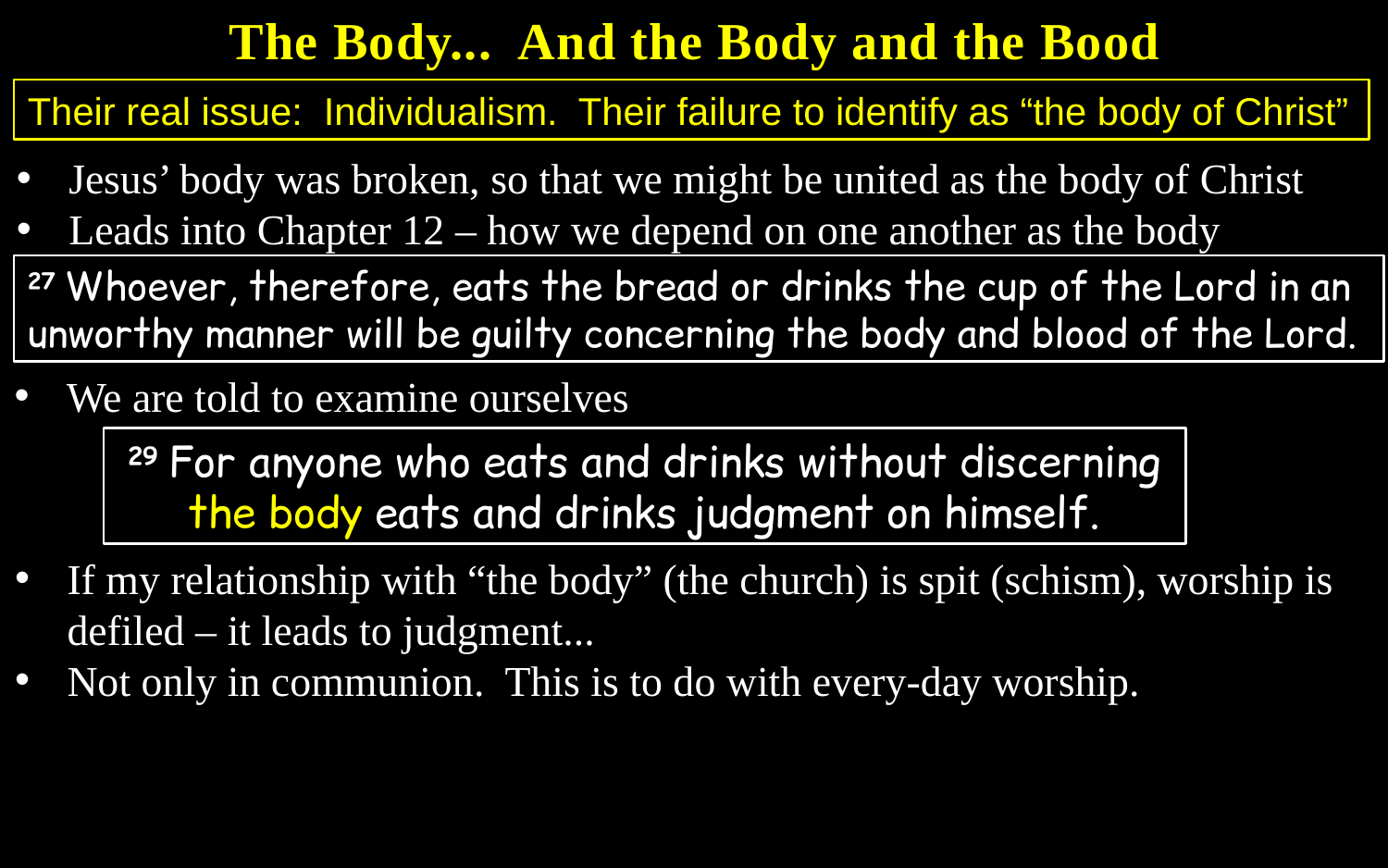

The Body...  And the Body and the Bood
Their real issue:  Individualism.  Their failure to identify as “the body of Christ”
Jesus’ body was broken, so that we might be united as the body of Christ
Leads into Chapter 12 – how we depend on one another as the body
27 Whoever, therefore, eats the bread or drinks the cup of the Lord in an unworthy manner will be guilty concerning the body and blood of the Lord.
We are told to examine ourselves
29 For anyone who eats and drinks without discerning the body eats and drinks judgment on himself.
If my relationship with “the body” (the church) is spit (schism), worship is defiled – it leads to judgment...
Not only in communion.  This is to do with every-day worship.